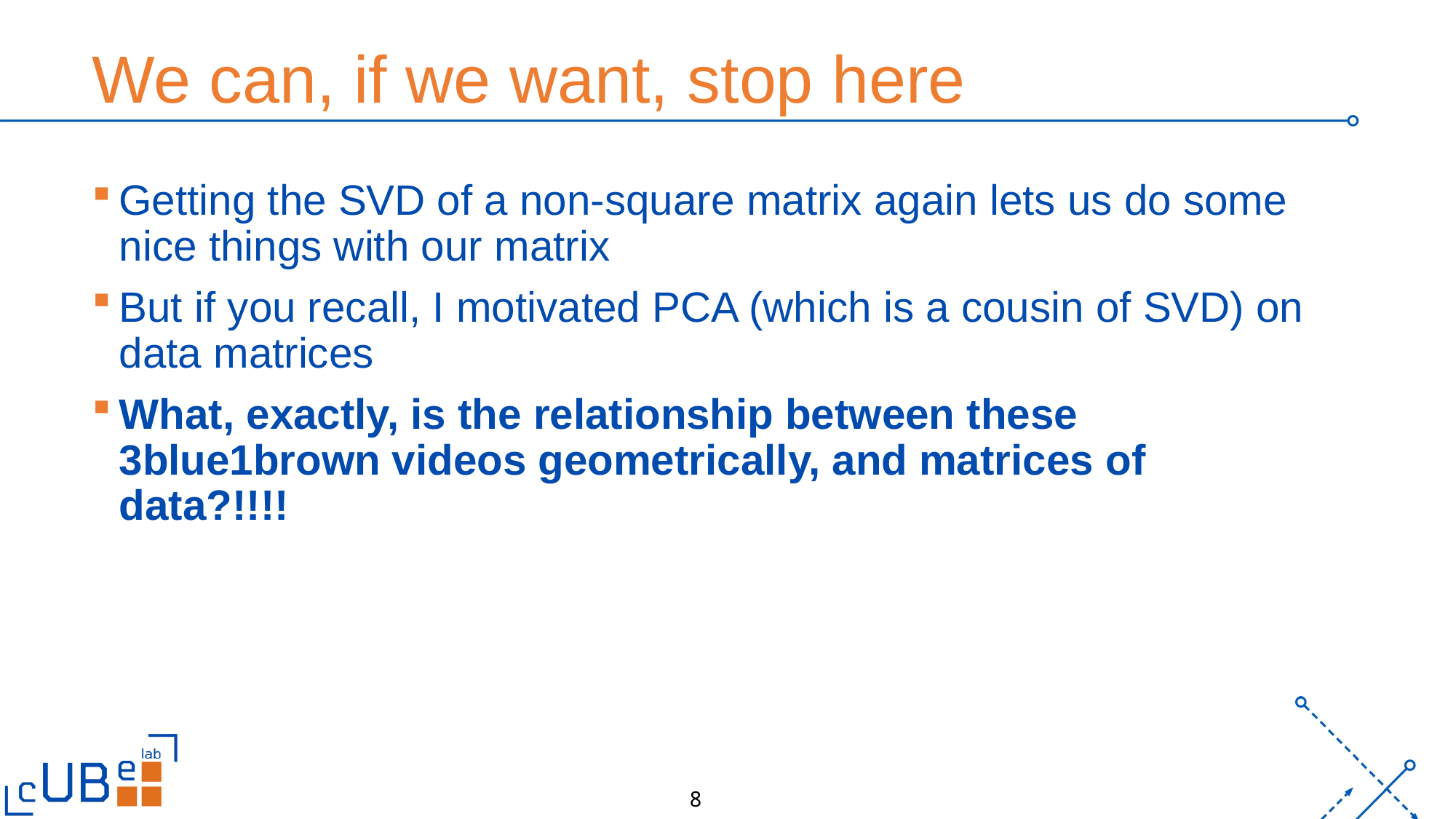

# We can, if we want, stop here
Getting the SVD of a non-square matrix again lets us do some nice things with our matrix
But if you recall, I motivated PCA (which is a cousin of SVD) on data matrices
What, exactly, is the relationship between these 3blue1brown videos geometrically, and matrices of data?!!!!
8